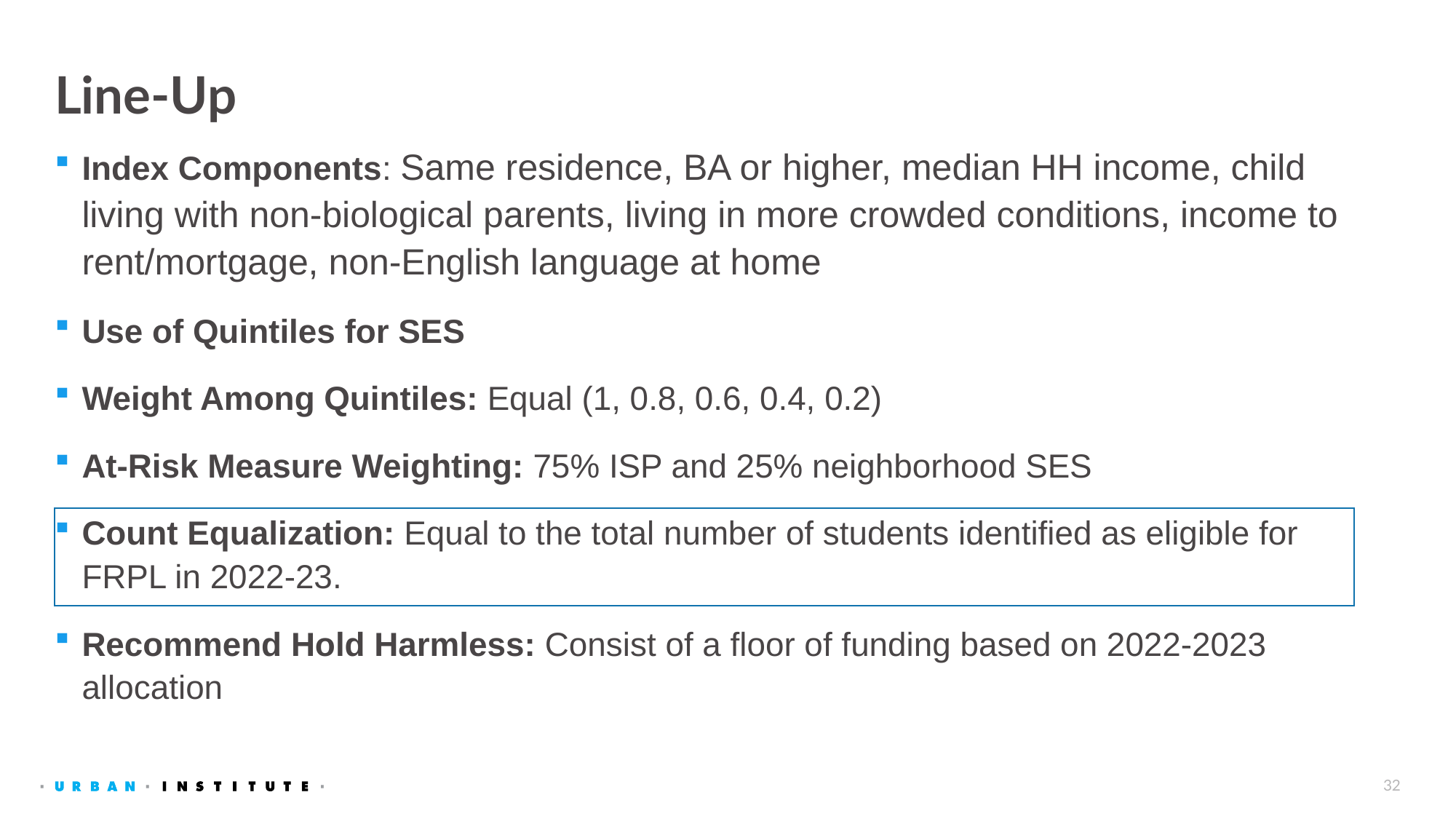

# Line-Up
Index Components: Same residence, BA or higher, median HH income, child living with non-biological parents, living in more crowded conditions, income to rent/mortgage, non-English language at home
Use of Quintiles for SES
Weight Among Quintiles: Equal (1, 0.8, 0.6, 0.4, 0.2)
At-Risk Measure Weighting: 75% ISP and 25% neighborhood SES
Count Equalization: Equal to the total number of students identified as eligible for FRPL in 2022-23.
Recommend Hold Harmless: Consist of a floor of funding based on 2022-2023 allocation

32